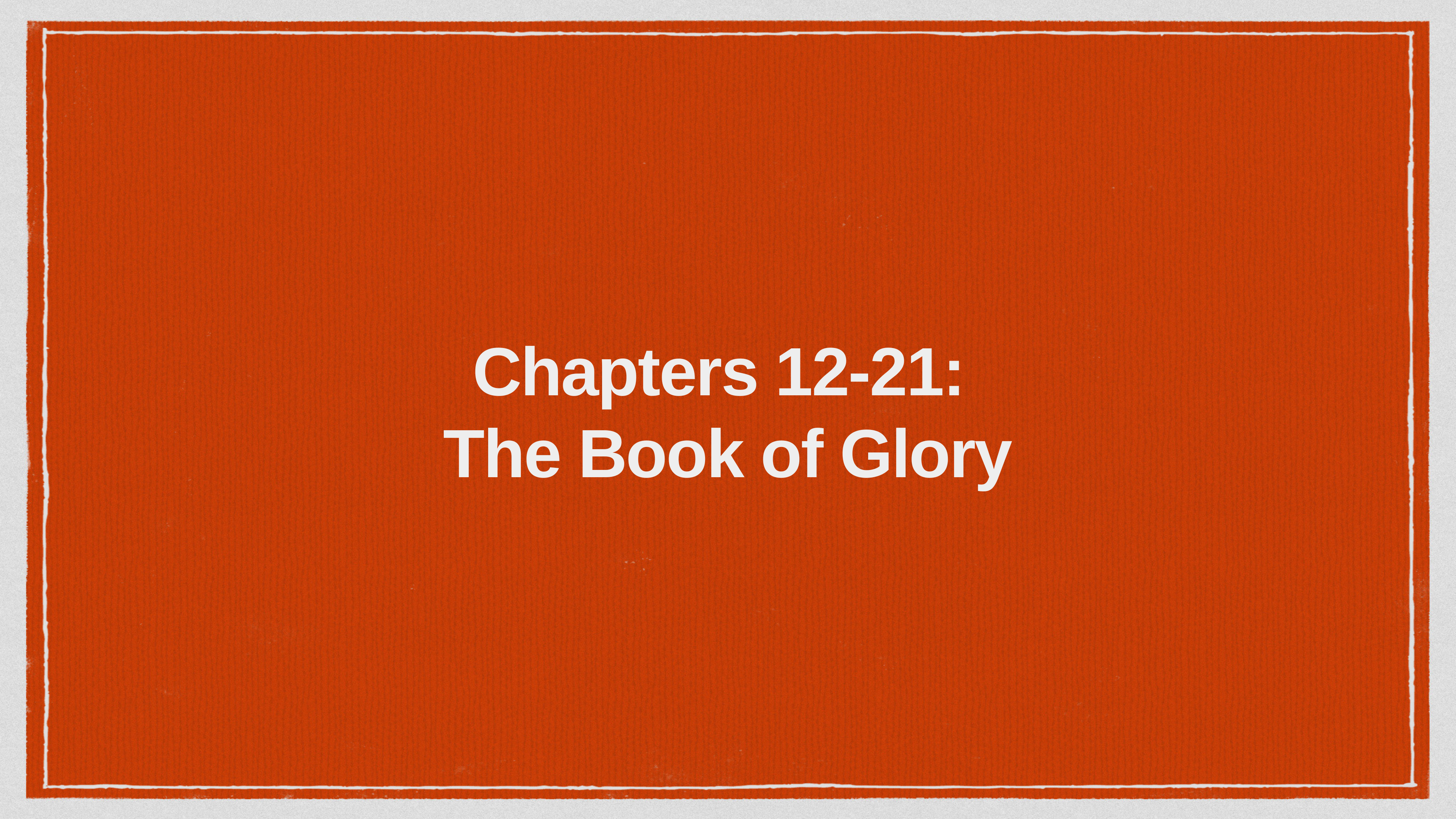

# Chapters 12-21:
The Book of Glory